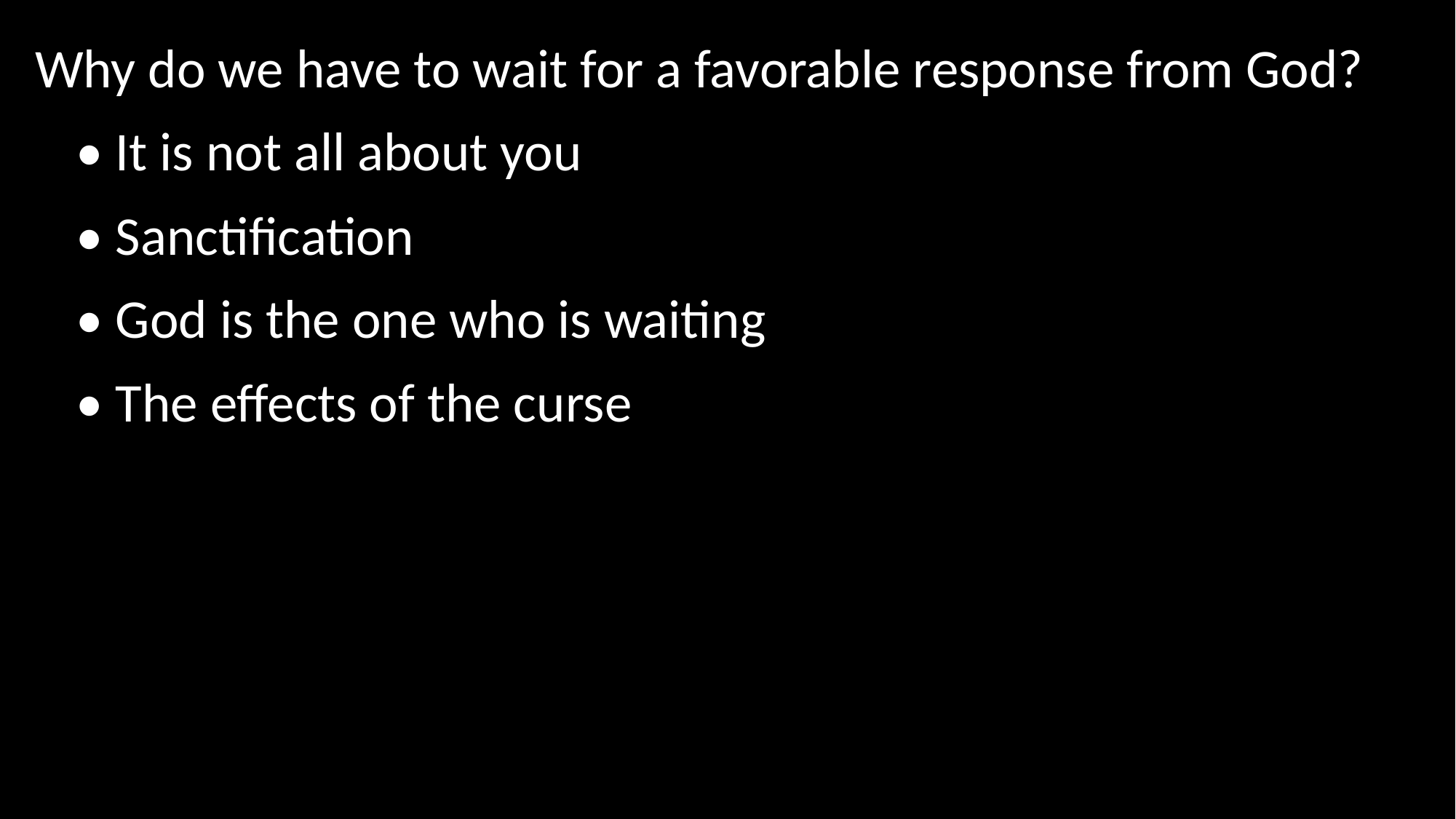

Why do we have to wait for a favorable response from God?
	• It is not all about you
	• Sanctification
	• God is the one who is waiting
	• The effects of the curse